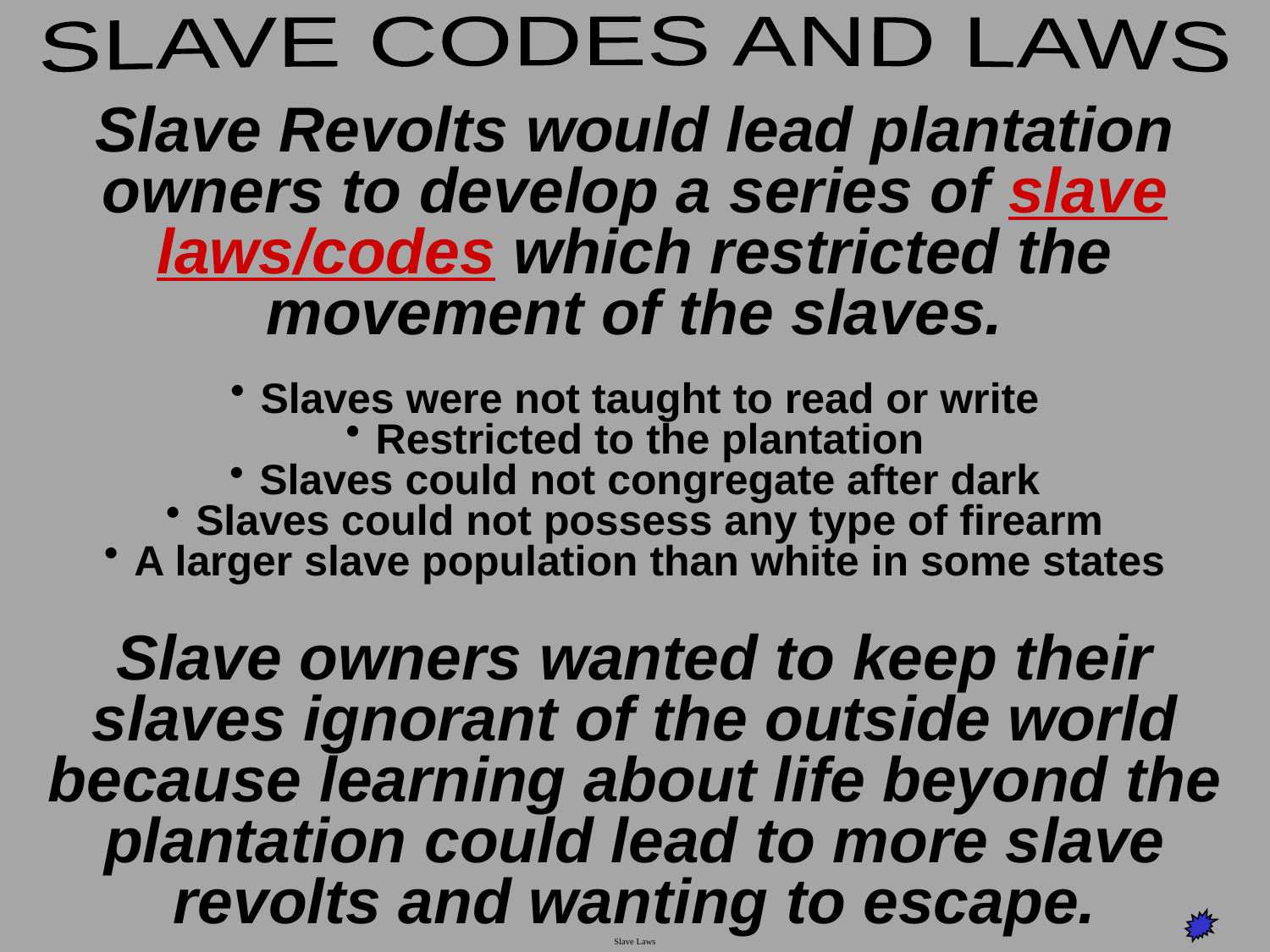

SLAVE CODES AND LAWS

Slave Revolts would lead plantation owners to develop a series of slave laws/codes which restricted the movement of the slaves.

Slaves were not taught to read or write
Restricted to the plantation
Slaves could not congregate after dark
Slaves could not possess any type of firearm
A larger slave population than white in some states

Slave owners wanted to keep their slaves ignorant of the outside world because learning about life beyond the plantation could lead to more slave revolts and wanting to escape.

Slave Laws